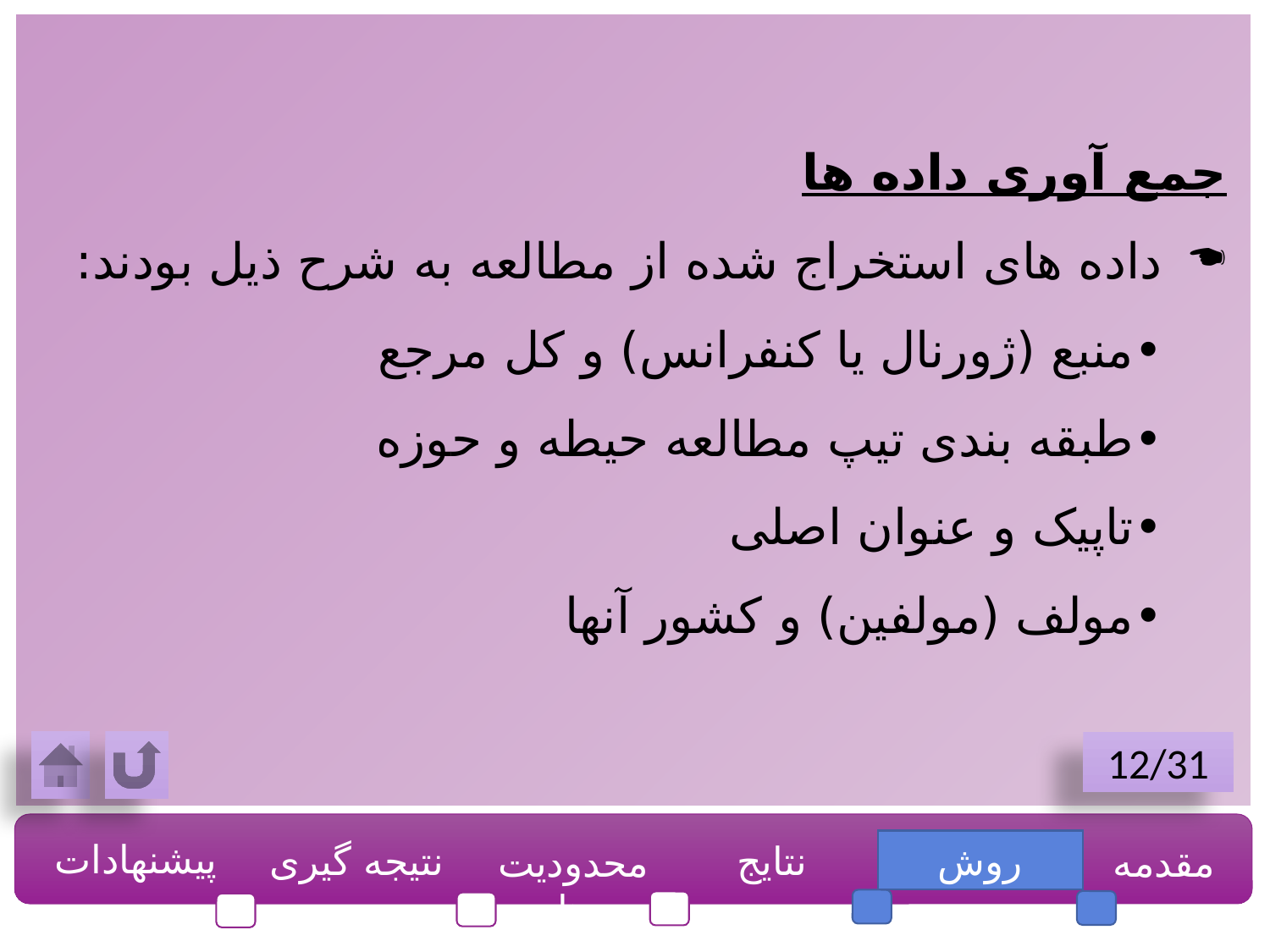

جمع آوری داده ها
داده های استخراج شده از مطالعه به شرح ذیل بودند:
•	منبع (ژورنال یا کنفرانس) و کل مرجع
•	طبقه بندی تیپ مطالعه حیطه و حوزه
•	تاپیک و عنوان اصلی
•	مولف (مولفین) و کشور آنها

12/31

پیشنهادات
نتیجه گیری
نتایج
روش
مقدمه
محدودیت ها